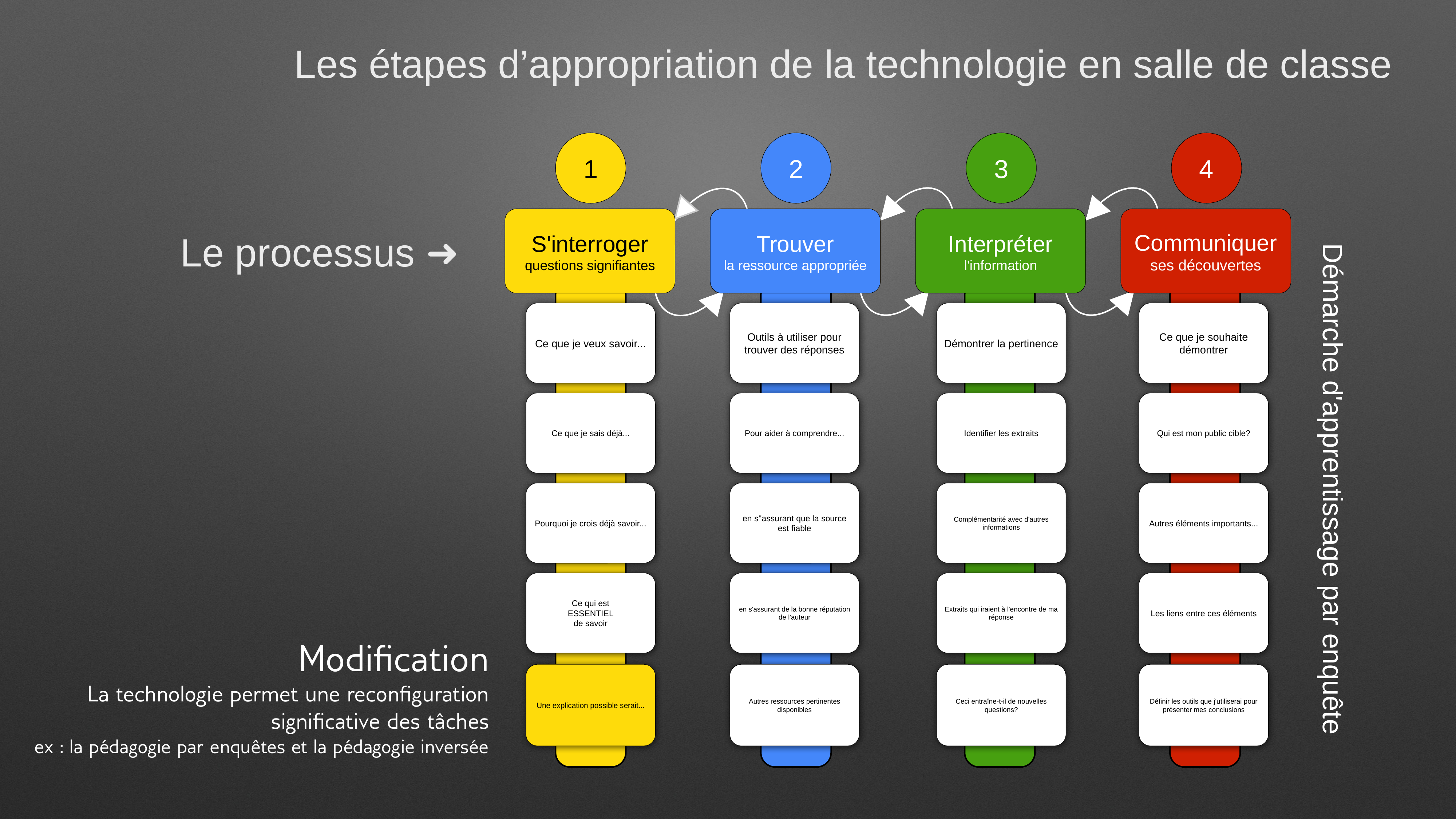

Les étapes d’appropriation de la technologie en salle de classe
1
2
3
4

S'interroger questions signifiantes
Trouver
la ressource appropriée
Interpréter
l'information
Communiquer
ses découvertes
Le processus ➜

Ce que je veux savoir...
Outils à utiliser pour trouver des réponses
Démontrer la pertinence
Ce que je souhaite démontrer
Ce que je sais déjà...
Pour aider à comprendre...
Identifier les extraits
Qui est mon public cible?
Démarche d'apprentissage par enquête
Pourquoi je crois déjà savoir...
en s''assurant que la source est fiable
Complémentarité avec d'autres informations
Autres éléments importants...
Ce qui est
ESSENTIEL
de savoir
en s'assurant de la bonne réputation de l'auteur
Extraits qui iraient à l'encontre de ma réponse
Les liens entre ces éléments
Modification
La technologie permet une reconfiguration
significative des tâches
ex : la pédagogie par enquêtes et la pédagogie inversée
Une explication possible serait...
Autres ressources pertinentes disponibles
Ceci entraîne-t-il de nouvelles questions?
Définir les outils que j'utiliserai pour présenter mes conclusions